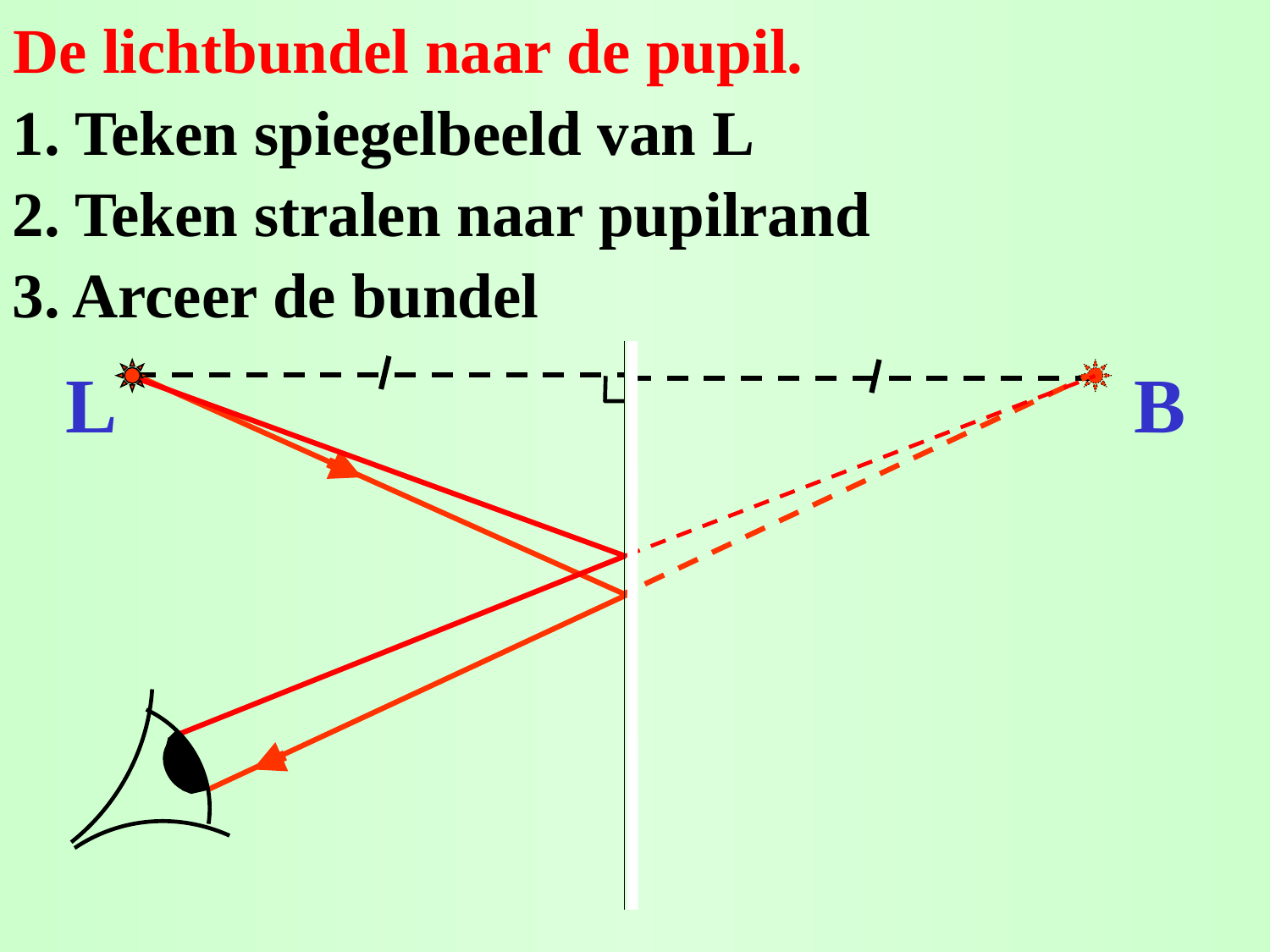

# De lichtbundel naar de pupil.
1. Teken spiegelbeeld van L
2. Teken stralen naar pupilrand
3. Arceer de bundel

L
B